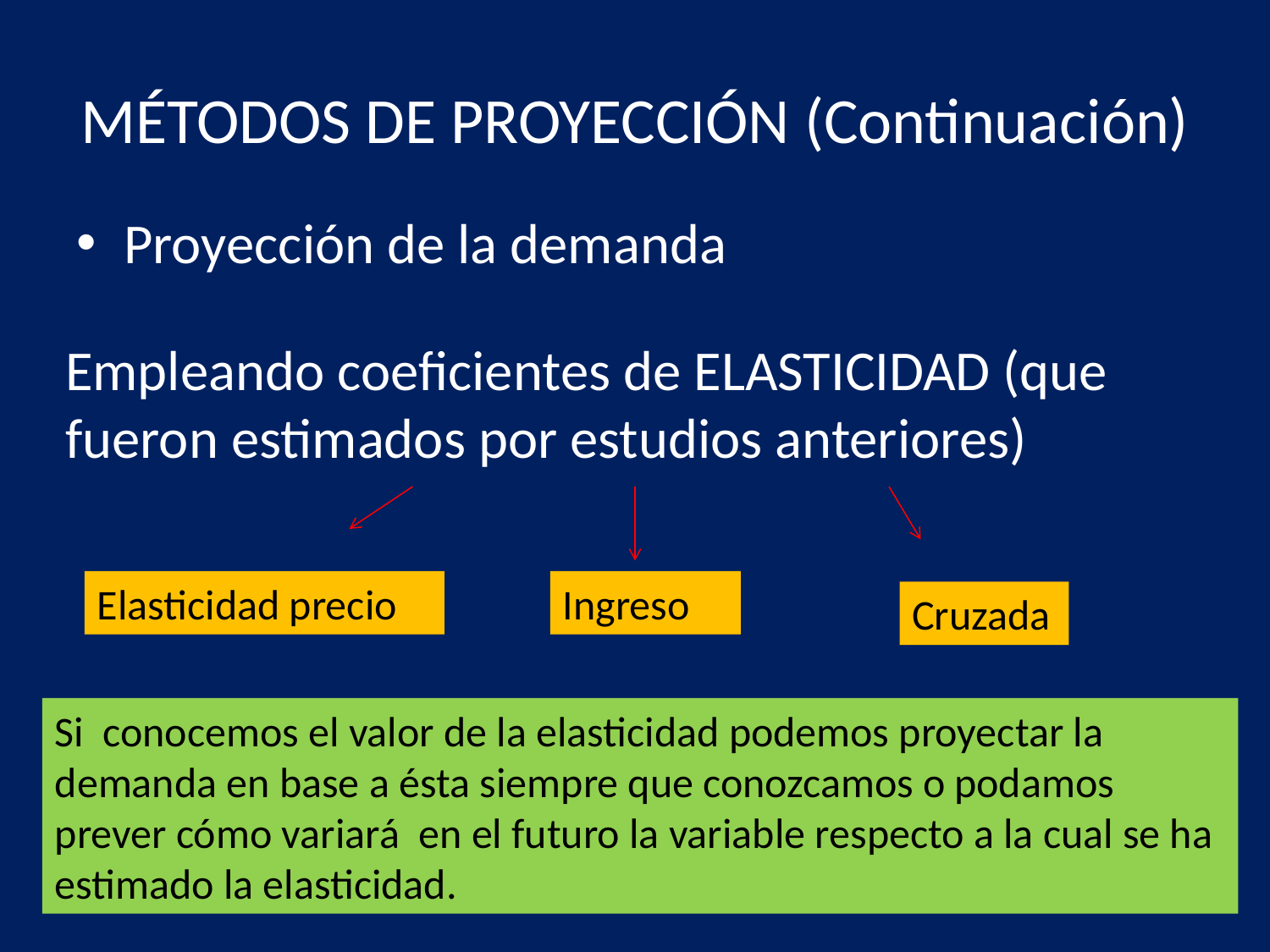

# MÉTODOS DE PROYECCIÓN (Continuación)
Proyección de la demanda
Empleando coeficientes de ELASTICIDAD (que fueron estimados por estudios anteriores)
Elasticidad precio
Ingreso
Cruzada
Si  conocemos el valor de la elasticidad podemos proyectar la demanda en base a ésta siempre que conozcamos o podamos prever cómo variará  en el futuro la variable respecto a la cual se ha estimado la elasticidad.